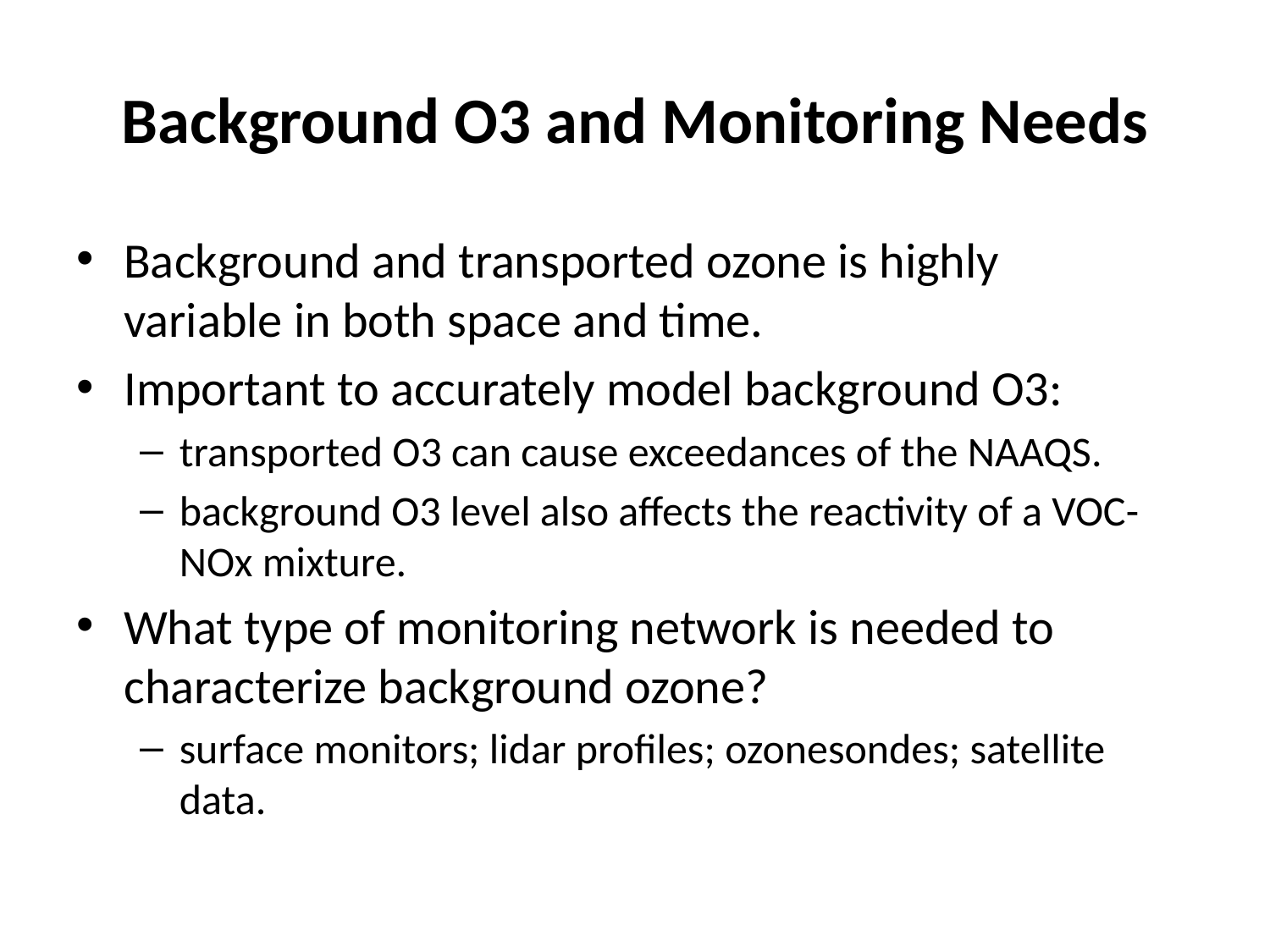

# Background O3 and Monitoring Needs
Background and transported ozone is highly variable in both space and time.
Important to accurately model background O3:
transported O3 can cause exceedances of the NAAQS.
background O3 level also affects the reactivity of a VOC-NOx mixture.
What type of monitoring network is needed to characterize background ozone?
surface monitors; lidar profiles; ozonesondes; satellite data.